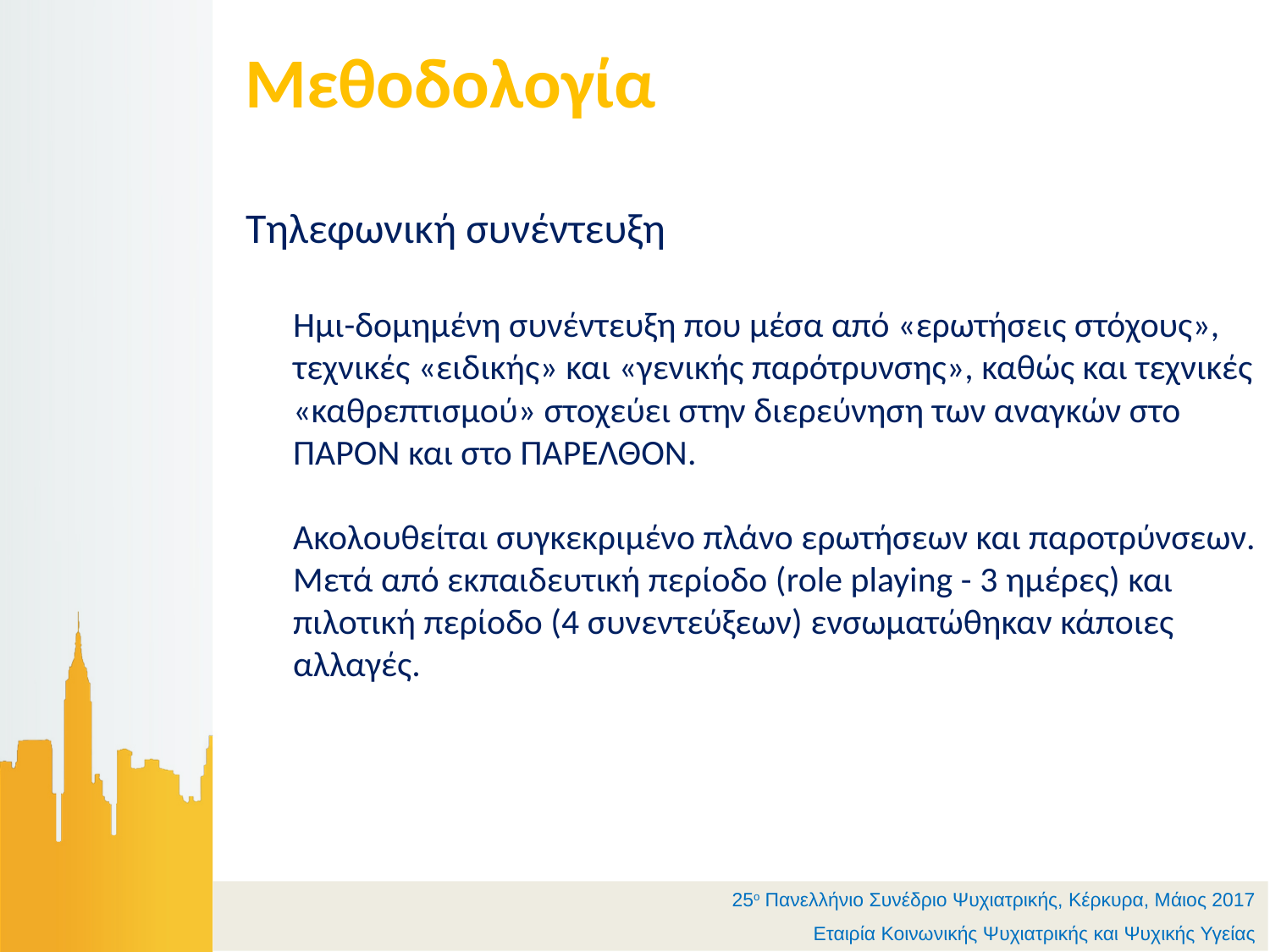

Μεθοδολογία

Τηλεφωνική συνέντευξη

	Ημι-δομημένη συνέντευξη που μέσα από «ερωτήσεις στόχους»,      τεχνικές «ειδικής» και «γενικής παρότρυνσης», καθώς και τεχνικές  «καθρεπτισμού» στοχεύει στην διερεύνηση των αναγκών στο          ΠΑΡΟΝ και στο ΠΑΡΕΛΘΟΝ.

	Ακολουθείται συγκεκριμένο πλάνο ερωτήσεων και παροτρύνσεων. Μετά από εκπαιδευτική περίοδο (role playing - 3 ημέρες) και           πιλοτική περίοδο (4 συνεντεύξεων) ενσωματώθηκαν κάποιες           αλλαγές.

25ο Πανελλήνιο Συνέδριο Ψυχιατρικής, Κέρκυρα, Μάιος 2017
Εταιρία Κοινωνικής Ψυχιατρικής και Ψυχικής Υγείας